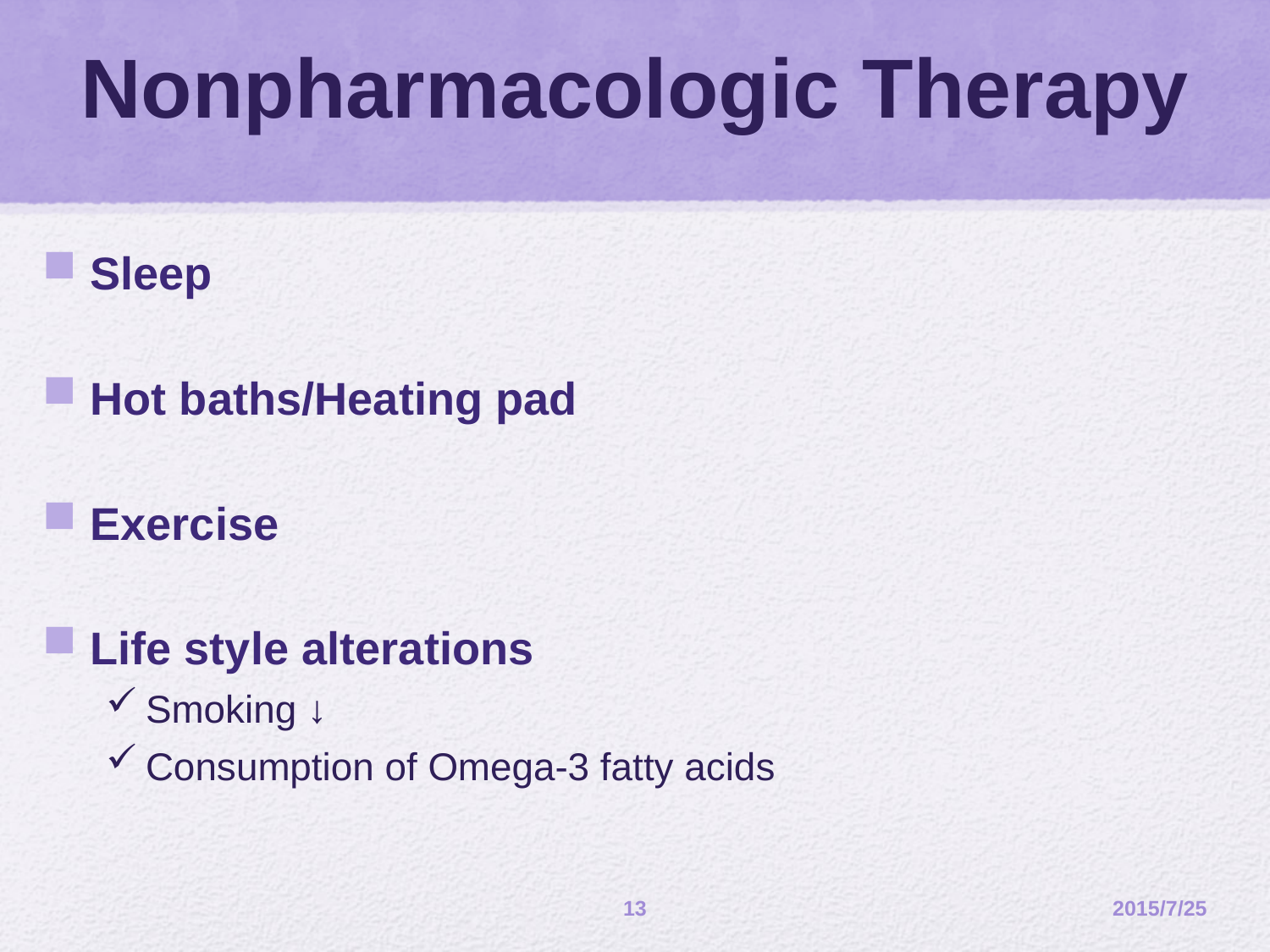

# Nonpharmacologic Therapy
Sleep
Hot baths/Heating pad
Exercise
Life style alterations
Smoking ↓
Consumption of Omega-3 fatty acids
13
2015/7/25